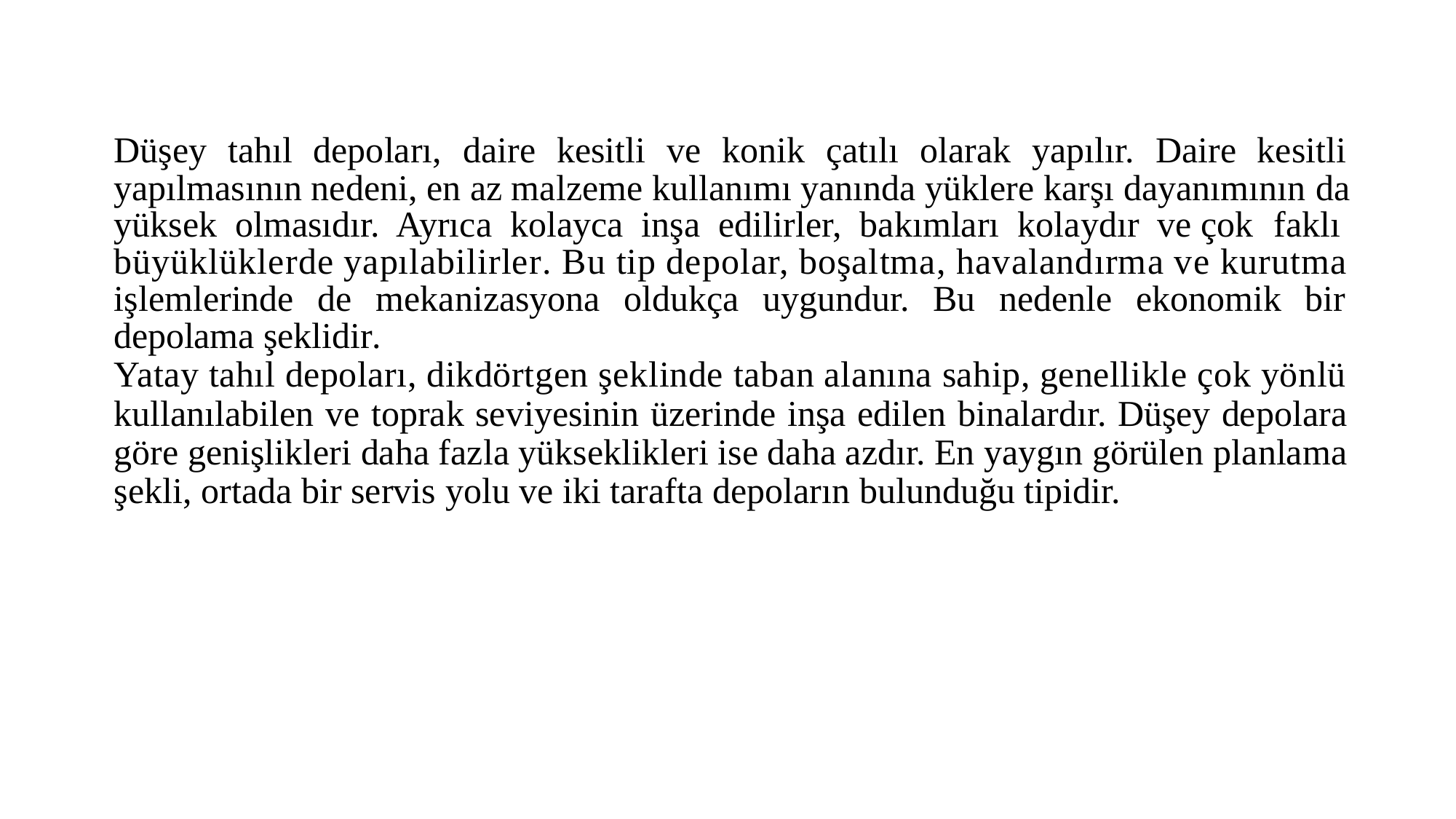

Düşey  tahıl  depoları,  daire  kesitli  ve  konik  çatılı  olarak  yapılır.  Daire  kesitli yapılmasının nedeni, en az malzeme kullanımı yanında yüklere karşı dayanımının da yüksek  olmasıdır.  Ayrıca  kolayca  inşa  edilirler,  bakımları  kolaydır  ve çok  faklı büyüklüklerde yapılabilirler. Bu tip depolar, boşaltma, havalandırma ve kurutma işlemlerinde  de  mekanizasyona  oldukça  uygundur.  Bu  nedenle  ekonomik  bir depolama şeklidir.
Yatay tahıl depoları, dikdörtgen şeklinde taban alanına sahip, genellikle çok yönlü kullanılabilen ve toprak seviyesinin üzerinde inşa edilen binalardır. Düşey depolara göre genişlikleri daha fazla yükseklikleri ise daha azdır. En yaygın görülen planlama şekli, ortada bir servis yolu ve iki tarafta depoların bulunduğu tipidir.